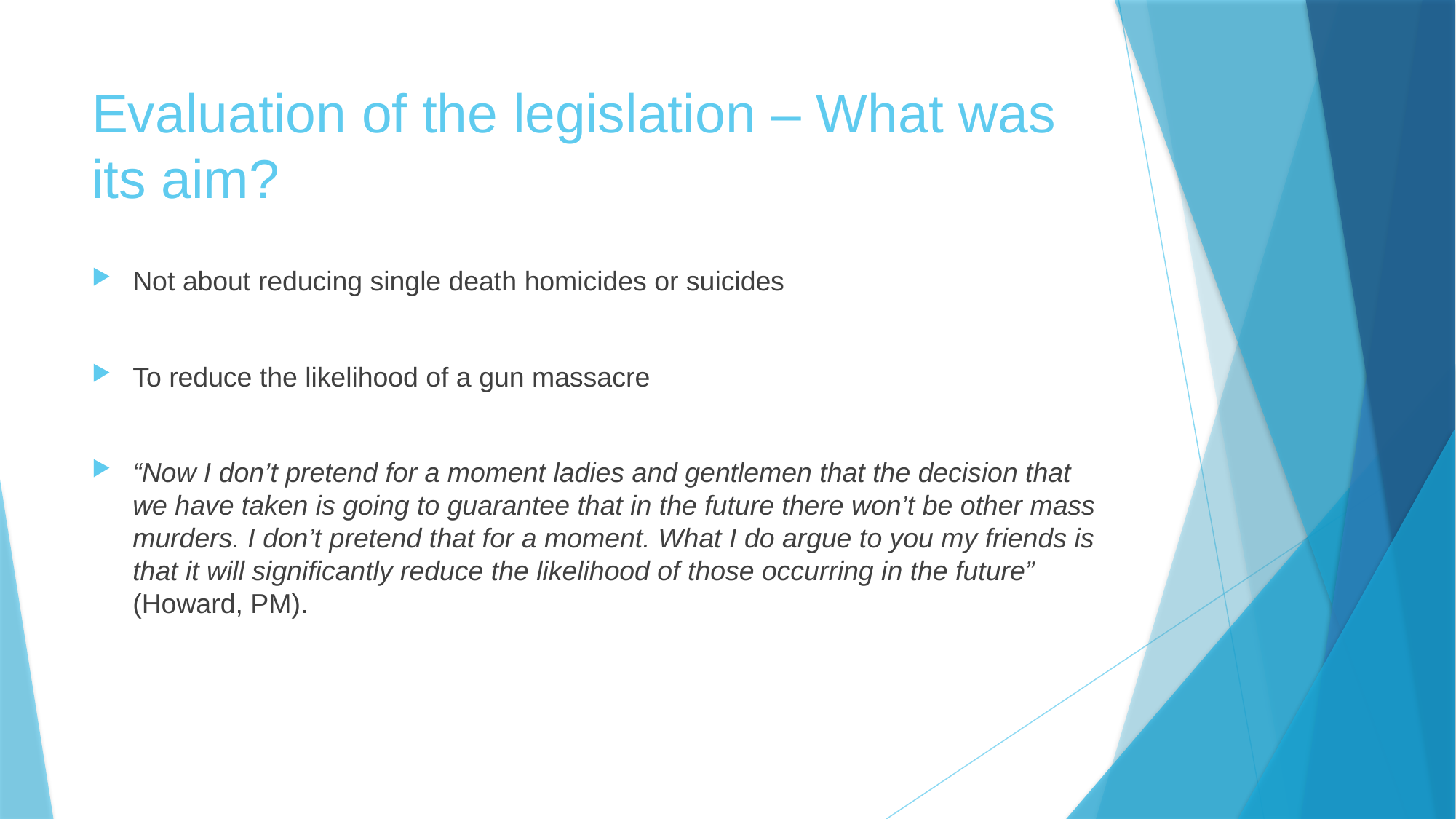

# Evaluation of the legislation – What was its aim?
Not about reducing single death homicides or suicides

To reduce the likelihood of a gun massacre

“Now I don’t pretend for a moment ladies and gentlemen that the decision that we have taken is going to guarantee that in the future there won’t be other mass murders. I don’t pretend that for a moment. What I do argue to you my friends is that it will significantly reduce the likelihood of those occurring in the future” (Howard, PM).